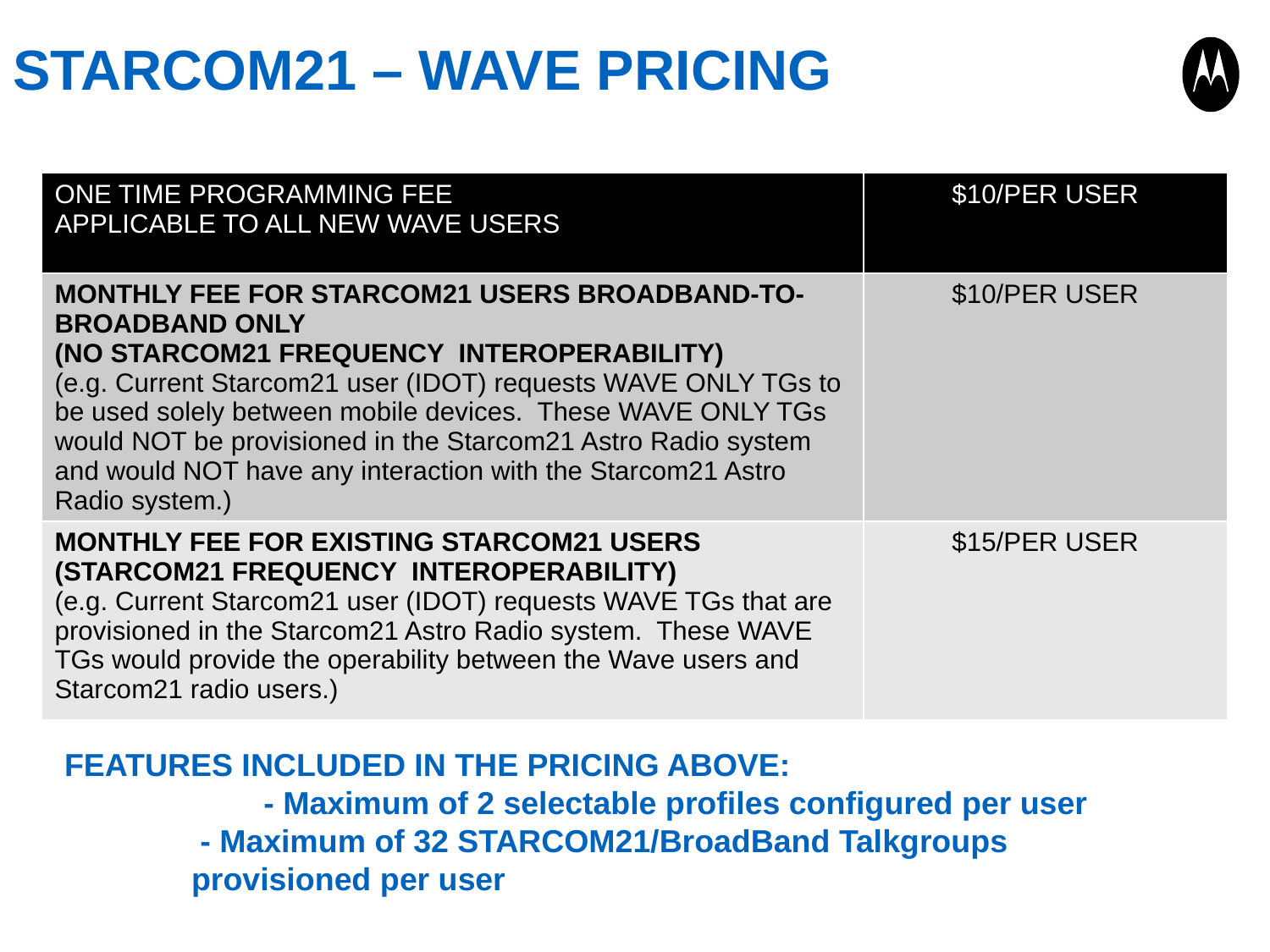

# Starcom21 – Wave Pricing
| ONE TIME PROGRAMMING FEE APPLICABLE TO ALL NEW WAVE USERS | $10/PER USER |
| --- | --- |
| MONTHLY FEE FOR STARCOM21 USERS BROADBAND-TO-BROADBAND ONLY (NO STARCOM21 FREQUENCY INTEROPERABILITY) (e.g. Current Starcom21 user (IDOT) requests WAVE ONLY TGs to be used solely between mobile devices. These WAVE ONLY TGs would NOT be provisioned in the Starcom21 Astro Radio system and would NOT have any interaction with the Starcom21 Astro Radio system.) | $10/PER USER |
| MONTHLY FEE FOR EXISTING STARCOM21 USERS (STARCOM21 FREQUENCY INTEROPERABILITY) (e.g. Current Starcom21 user (IDOT) requests WAVE TGs that are provisioned in the Starcom21 Astro Radio system. These WAVE TGs would provide the operability between the Wave users and Starcom21 radio users.) | $15/PER USER |
FEATURES INCLUDED IN THE PRICING ABOVE:
	 - Maximum of 2 selectable profiles configured per user
 - Maximum of 32 STARCOM21/BroadBand Talkgroups provisioned per user